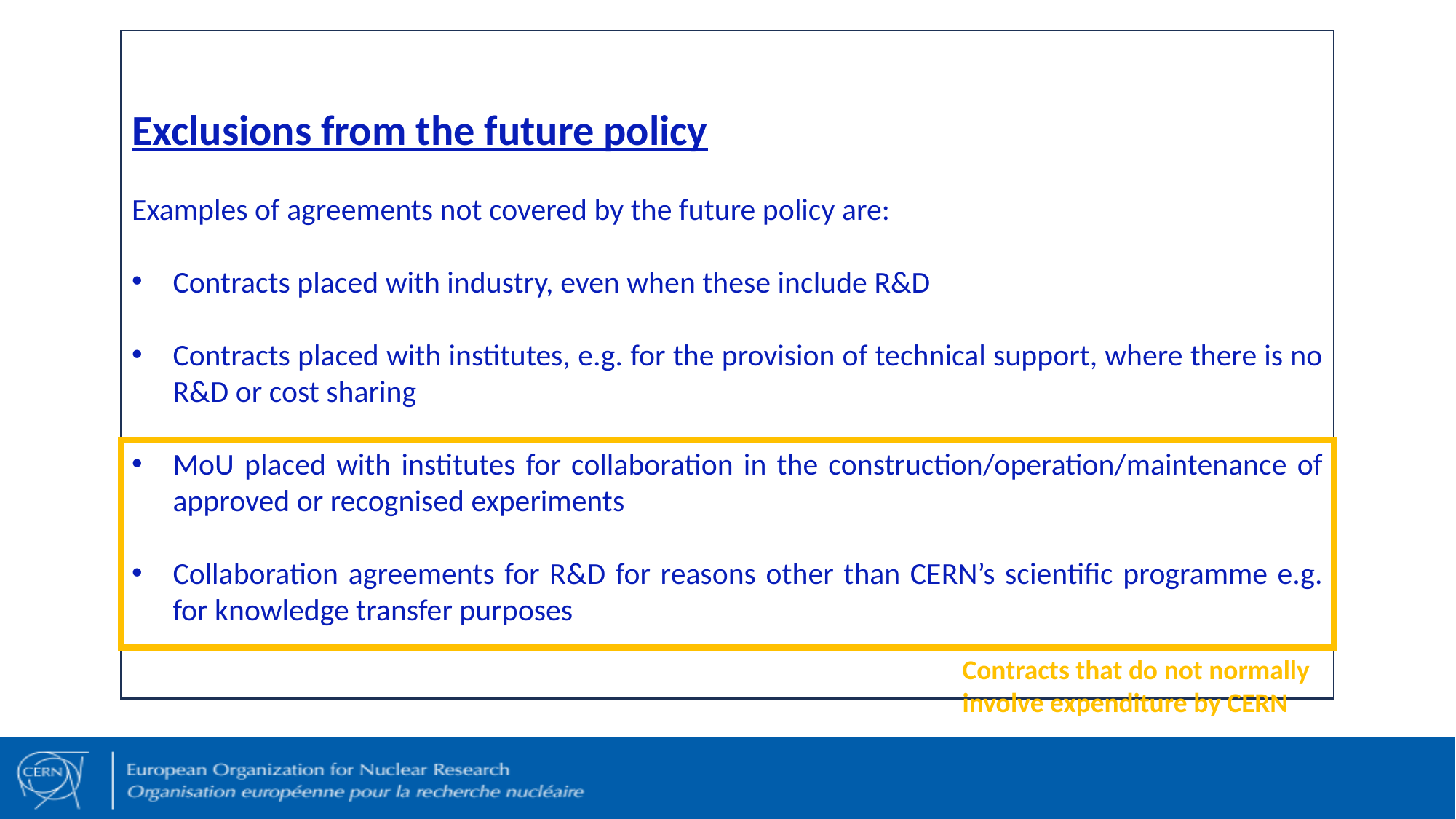

Exclusions from the future policy

Examples of agreements not covered by the future policy are:

Contracts placed with industry, even when these include R&D

Contracts placed with institutes, e.g. for the provision of technical support, where there is no R&D or cost sharing

MoU placed with institutes for collaboration in the construction/operation/maintenance of approved or recognised experiments

Collaboration agreements for R&D for reasons other than CERN’s scientific programme e.g. for knowledge transfer purposes

Contracts that do not normally involve expenditure by CERN